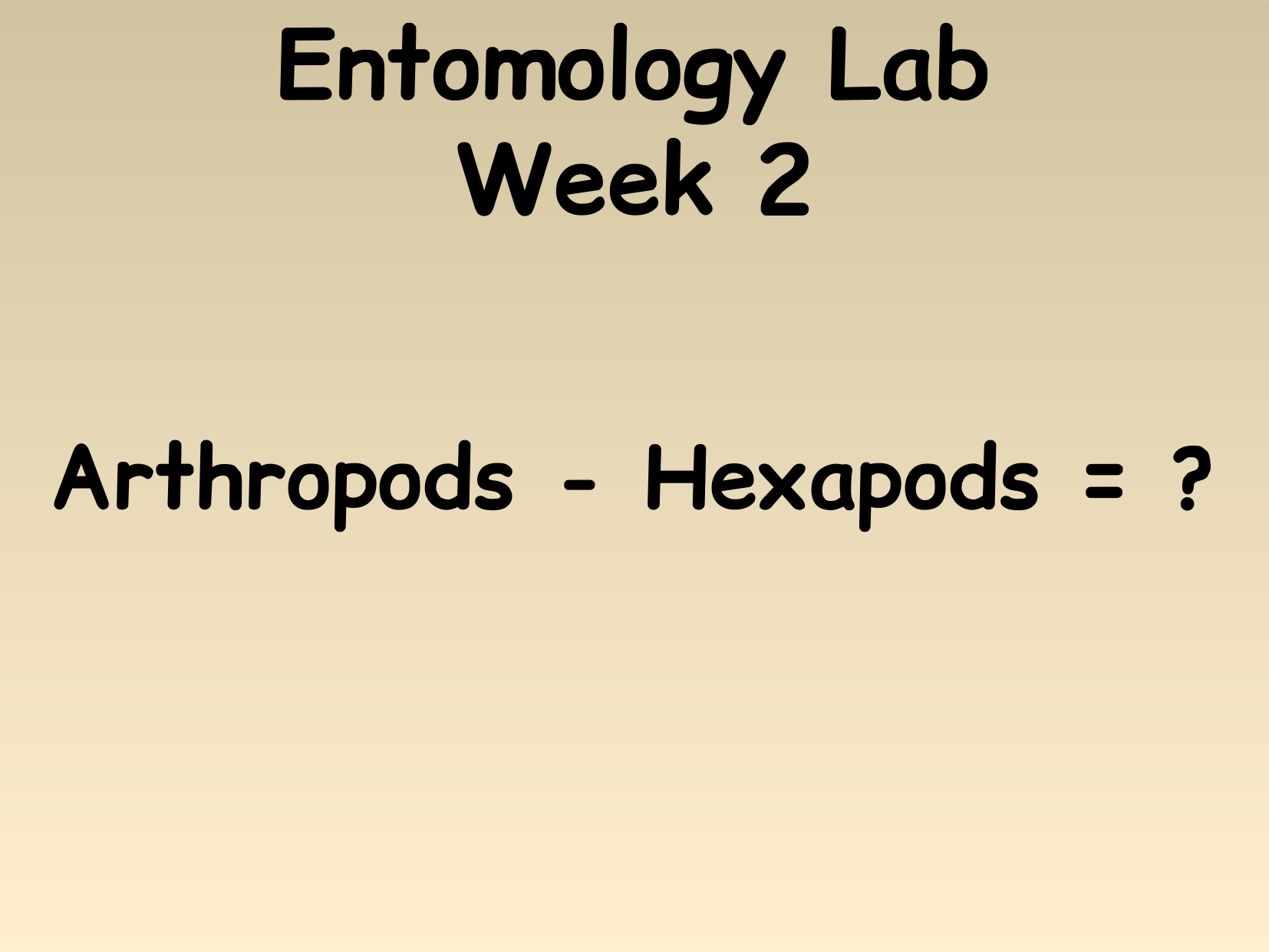

Entomology Lab
Week 2
Arthropods - Hexapods = ?